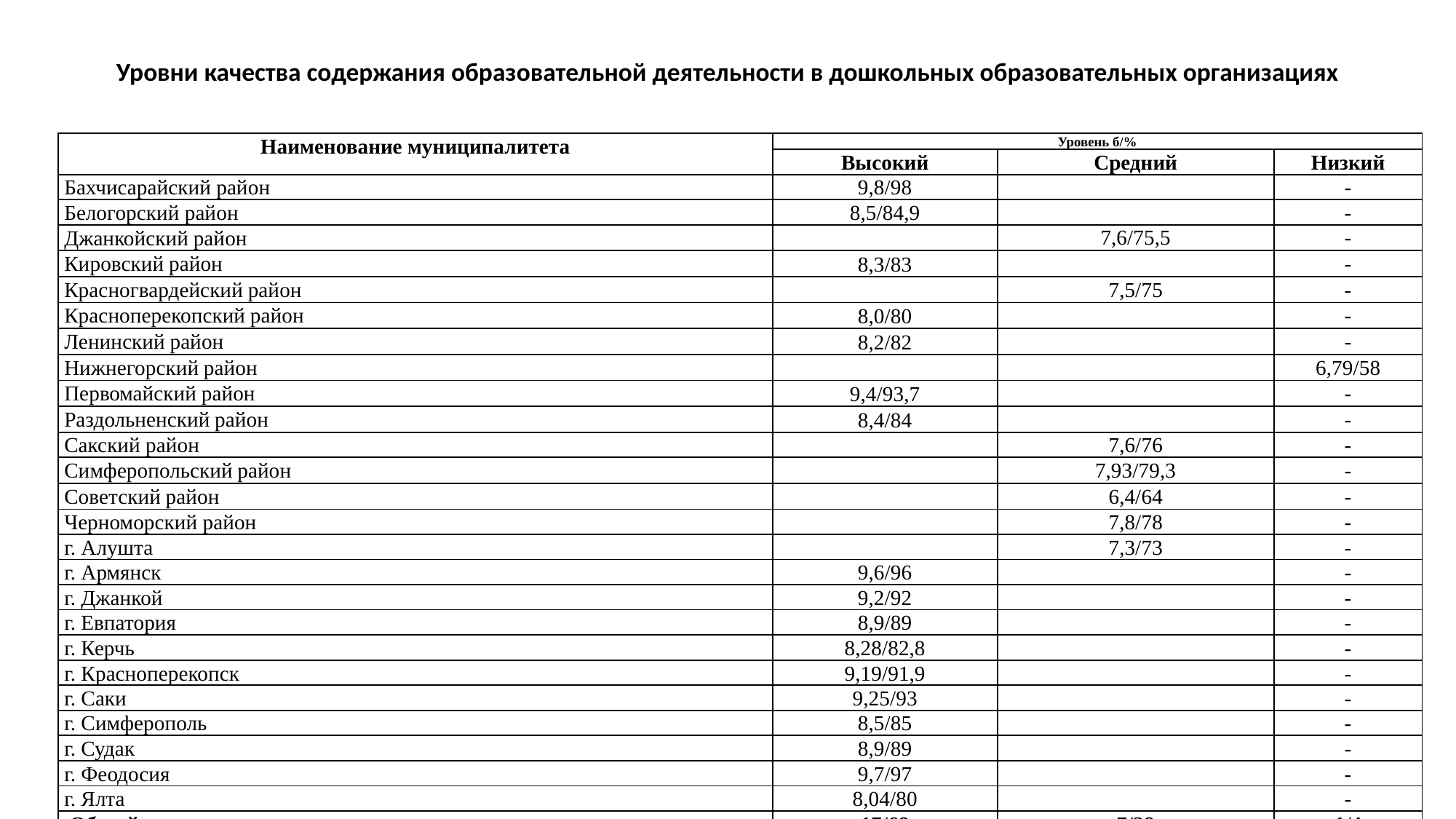

# Уровни качества содержания образовательной деятельности в дошкольных образовательных организациях
| Наименование муниципалитета | Уровень б/% |  |  |
| --- | --- | --- | --- |
|  | Высокий | Средний | Низкий |
| Бахчисарайский район | 9,8/98 |  | - |
| Белогорский район | 8,5/84,9 |  | - |
| Джанкойский район |  | 7,6/75,5 | - |
| Кировский район | 8,3/83 |  | - |
| Красногвардейский район |  | 7,5/75 | - |
| Красноперекопский район | 8,0/80 |  | - |
| Ленинский район | 8,2/82 |  | - |
| Нижнегорский район |  |  | 6,79/58 |
| Первомайский район | 9,4/93,7 |  | - |
| Раздольненский район | 8,4/84 |  | - |
| Сакский район |  | 7,6/76 | - |
| Симферопольский район |  | 7,93/79,3 | - |
| Советский район |  | 6,4/64 | - |
| Черноморский район |  | 7,8/78 | - |
| г. Алушта |  | 7,3/73 | - |
| г. Армянск | 9,6/96 |  | - |
| г. Джанкой | 9,2/92 |  | - |
| г. Евпатория | 8,9/89 |  | - |
| г. Керчь | 8,28/82,8 |  | - |
| г. Красноперекопск | 9,19/91,9 |  | - |
| г. Саки | 9,25/93 |  | - |
| г. Симферополь | 8,5/85 |  | - |
| г. Судак | 8,9/89 |  | - |
| г. Феодосия | 9,7/97 |  | - |
| г. Ялта | 8,04/80 |  | - |
| Общий результат по второму показателю | 17/68 | 7/28 | 1/4 |